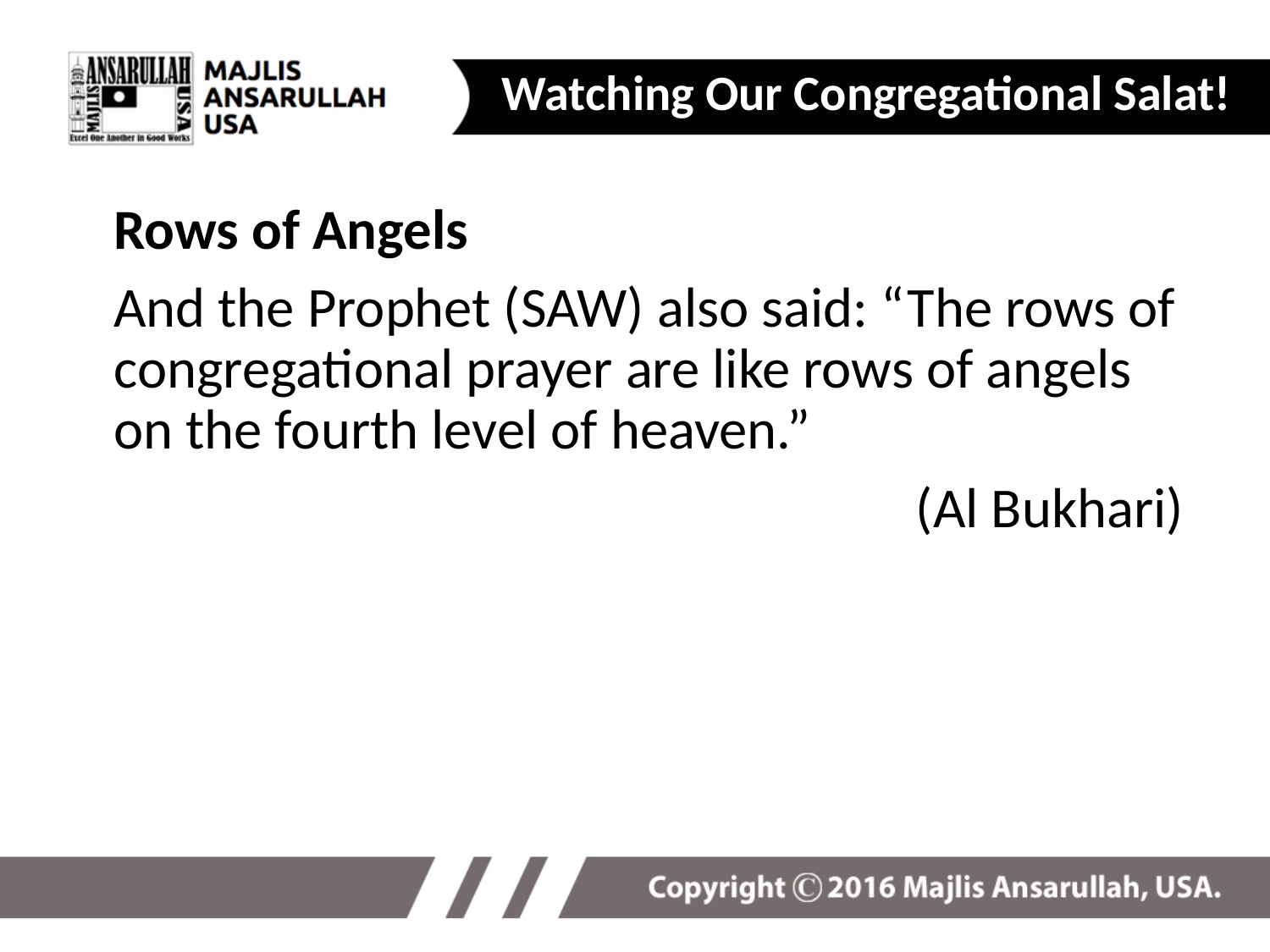

Watching Our Congregational Salat!
Rows of Angels
And the Prophet (SAW) also said: “The rows of congregational prayer are like rows of angels on the fourth level of heaven.”
(Al Bukhari)
4